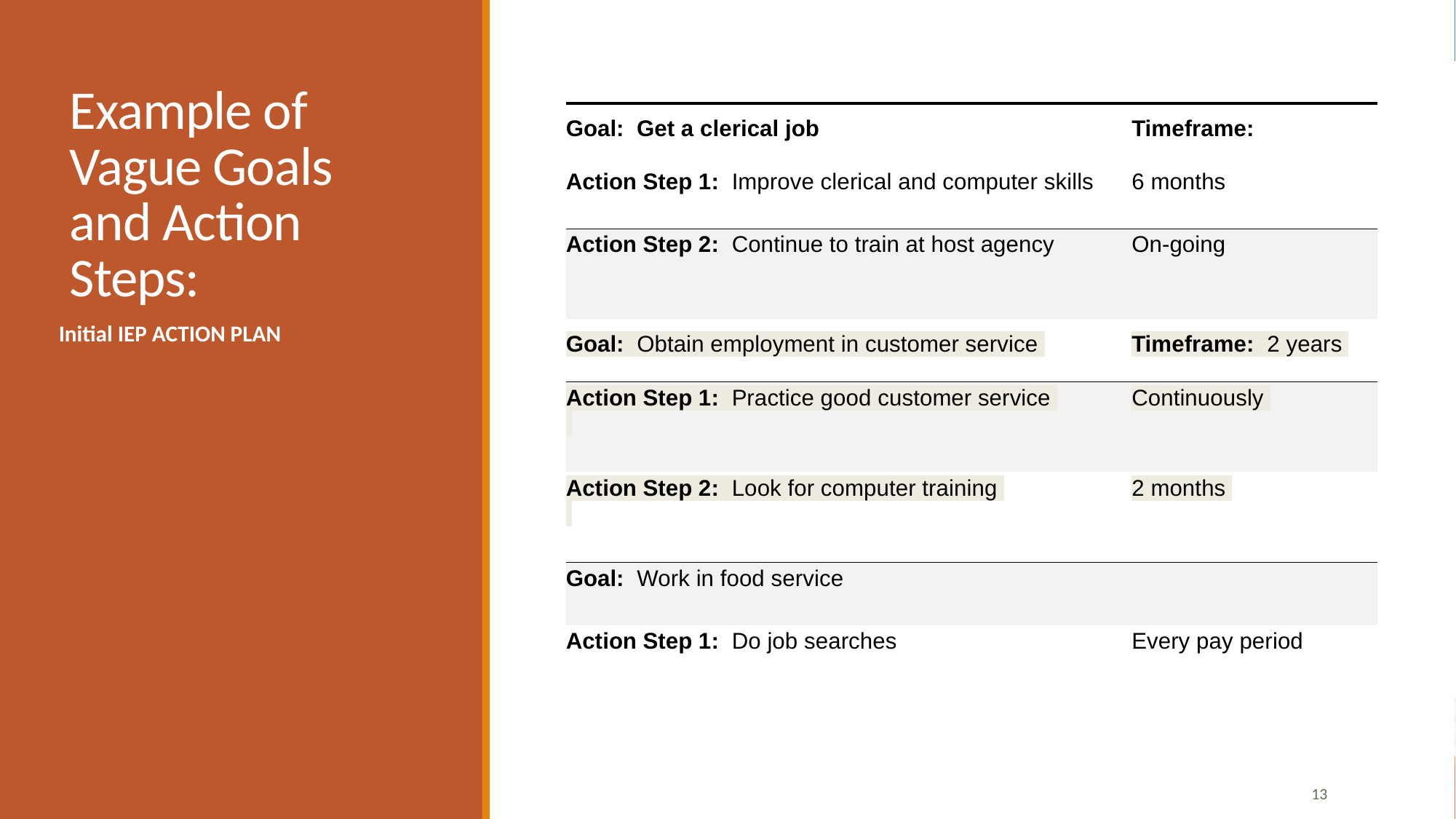

# Example of Vague Goals and Action Steps:
| Goal:  Get a clerical job | Timeframe: |
| --- | --- |
| Action Step 1:  Improve clerical and computer skills | 6 months |
| Action Step 2:  Continue to train at host agency | On-going |
| Goal:  Obtain employment in customer service | Timeframe:  2 years |
| Action Step 1:  Practice good customer service | Continuously |
| Action Step 2:  Look for computer training | 2 months |
| Goal:  Work in food service |  |
| Action Step 1:  Do job searches | Every pay period |
Initial IEP ACTION PLAN

13